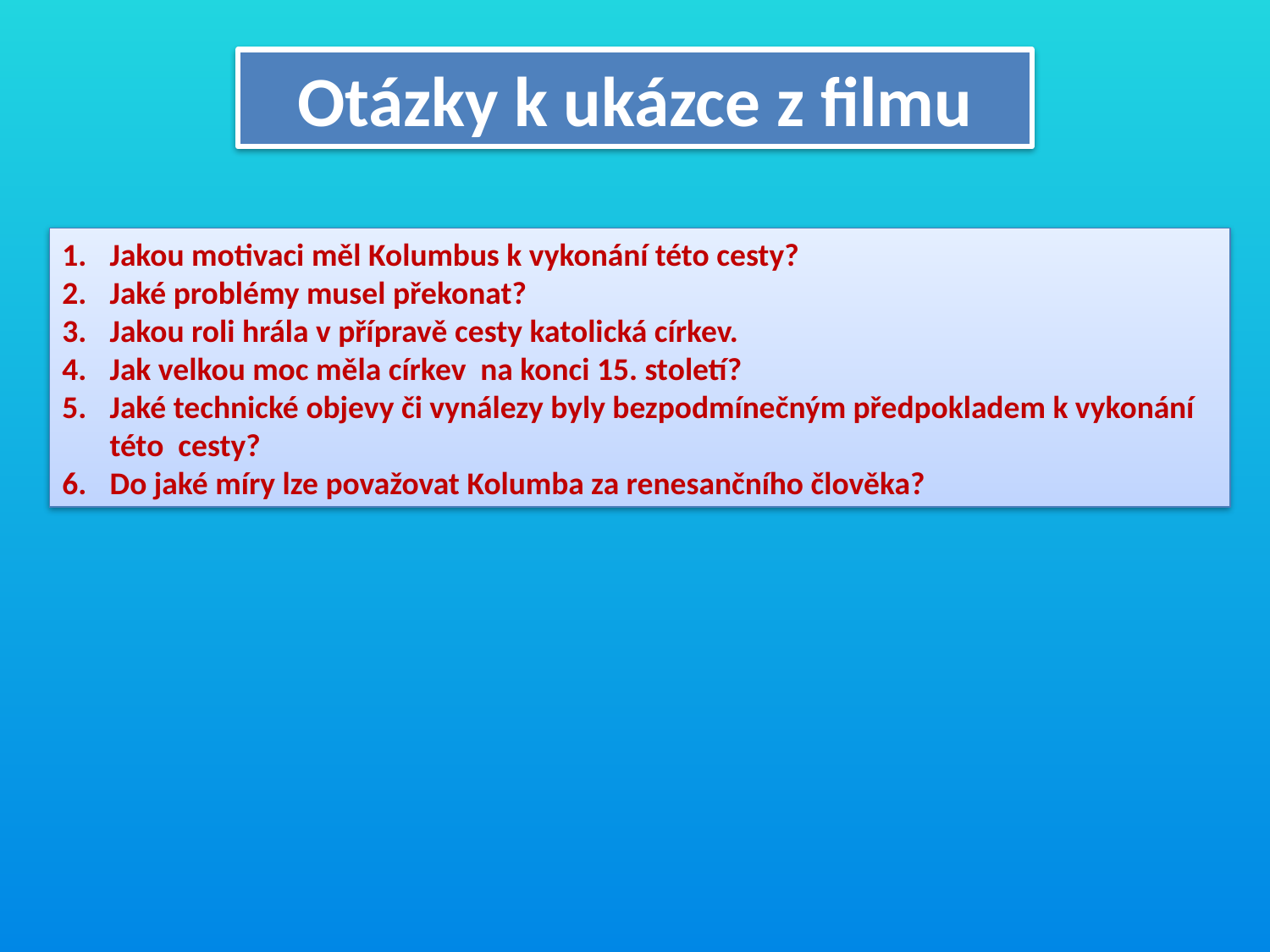

Otázky k ukázce z filmu
Jakou motivaci měl Kolumbus k vykonání této cesty?
Jaké problémy musel překonat?
Jakou roli hrála v přípravě cesty katolická církev.
Jak velkou moc měla církev  na konci 15. století?
Jaké technické objevy či vynálezy byly bezpodmínečným předpokladem k vykonání této  cesty?
Do jaké míry lze považovat Kolumba za renesančního člověka?